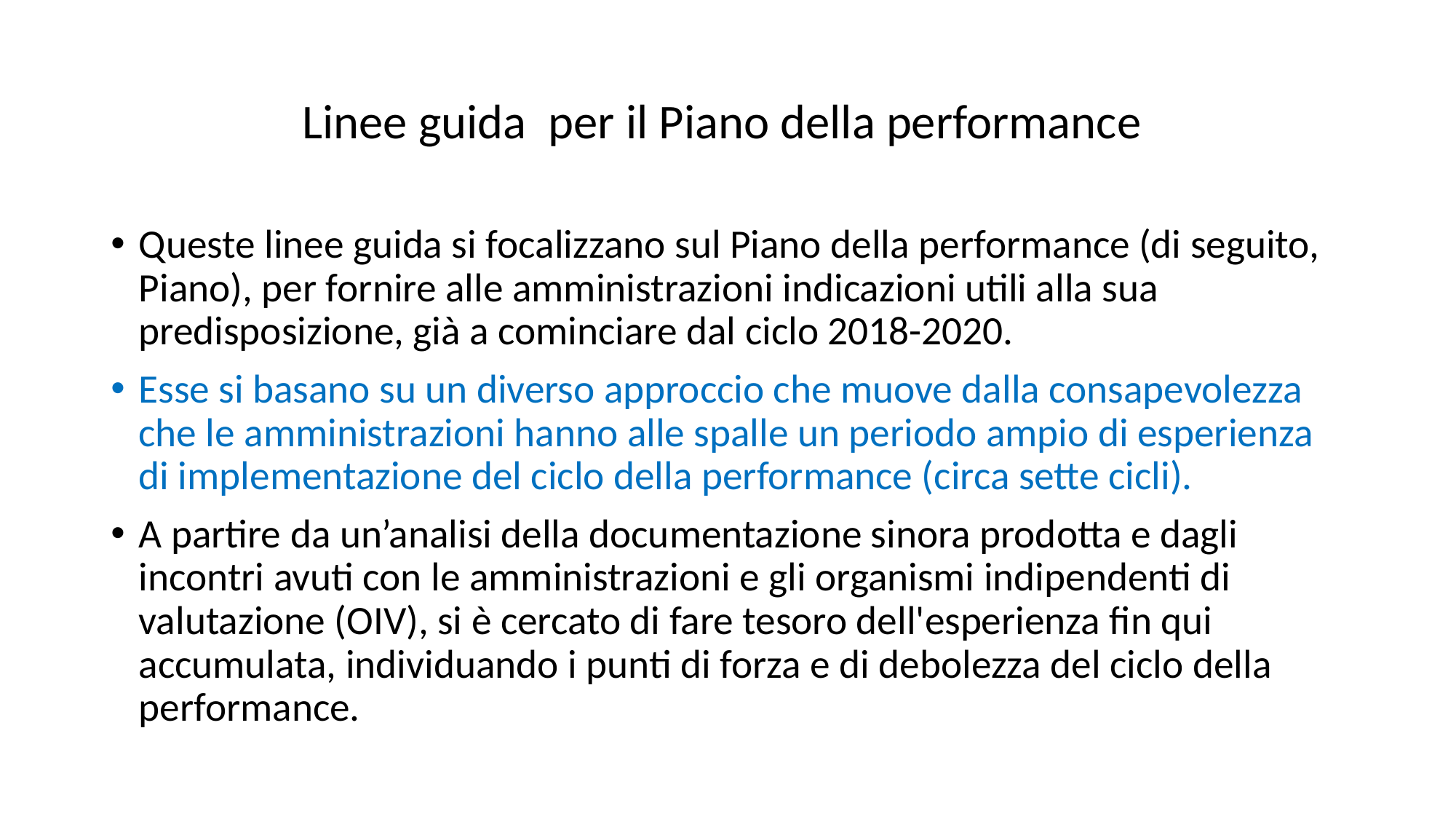

# Linee guida  per il Piano della performance
Queste linee guida si focalizzano sul Piano della performance (di seguito, Piano), per fornire alle amministrazioni indicazioni utili alla sua predisposizione, già a cominciare dal ciclo 2018-2020.
Esse si basano su un diverso approccio che muove dalla consapevolezza che le amministrazioni hanno alle spalle un periodo ampio di esperienza di implementazione del ciclo della performance (circa sette cicli).
A partire da un’analisi della documentazione sinora prodotta e dagli incontri avuti con le amministrazioni e gli organismi indipendenti di valutazione (OIV), si è cercato di fare tesoro dell'esperienza fin qui accumulata, individuando i punti di forza e di debolezza del ciclo della performance.